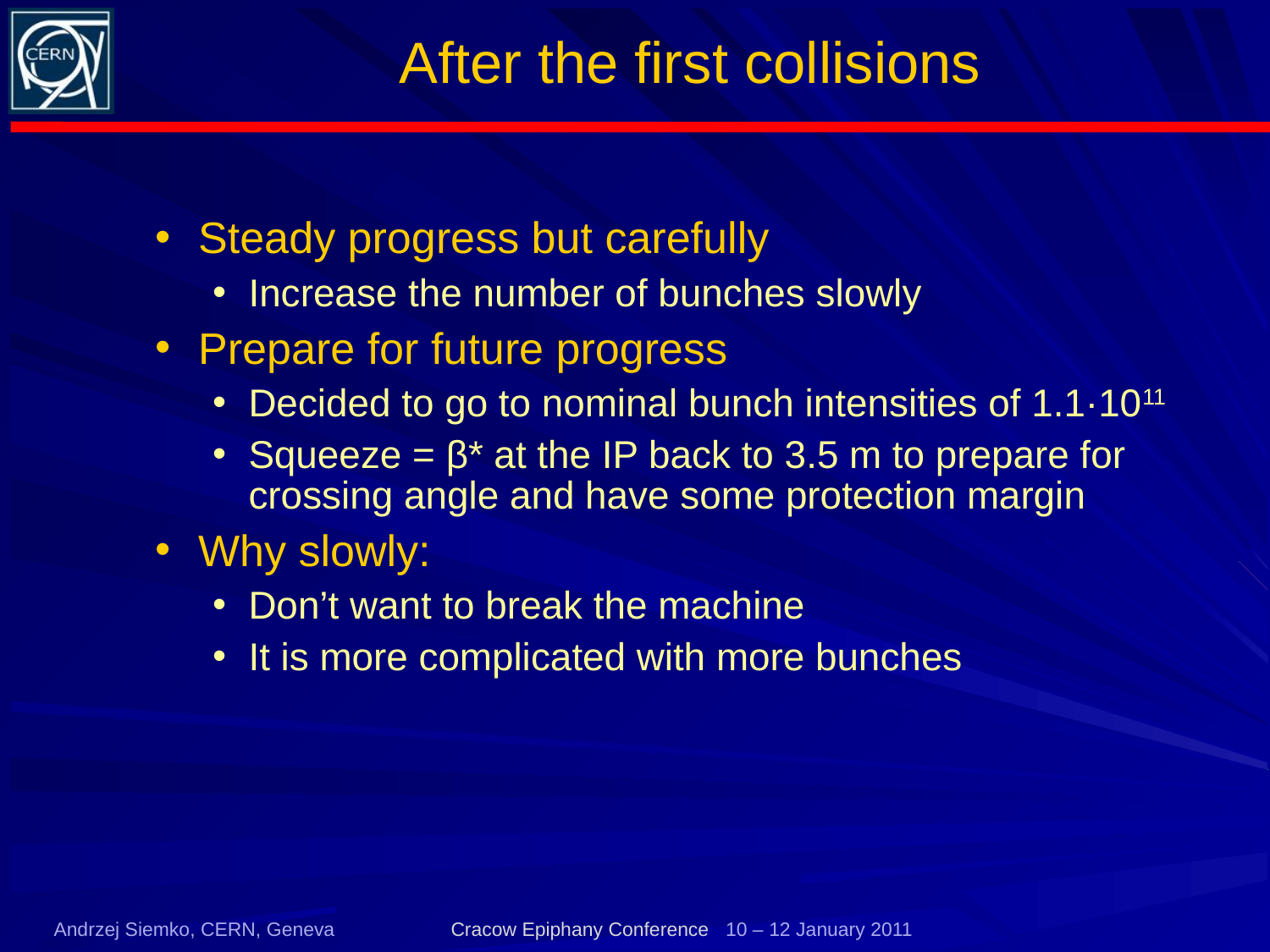

# After the first collisions
Steady progress but carefully
Increase the number of bunches slowly
Prepare for future progress
Decided to go to nominal bunch intensities of 1.1·1011
Squeeze = β* at the IP back to 3.5 m to prepare for crossing angle and have some protection margin
Why slowly:
Don’t want to break the machine
It is more complicated with more bunches